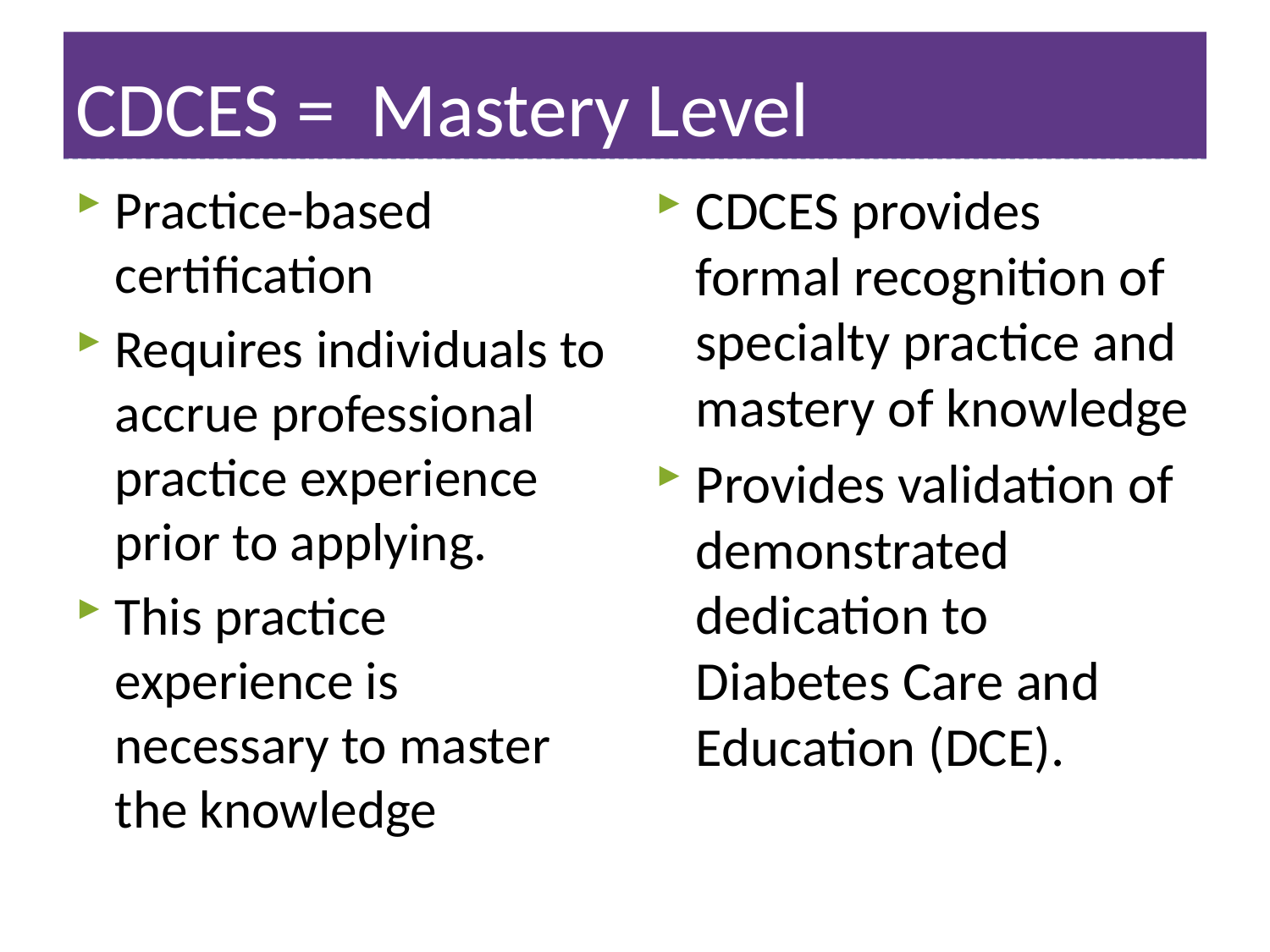

# CDCES =  Mastery Level
CDCES provides formal recognition of specialty practice and mastery of knowledge
Provides validation of demonstrated dedication to Diabetes Care and Education (DCE).
Practice-based certification
Requires individuals to accrue professional practice experience prior to applying.
This practice experience is necessary to master the knowledge